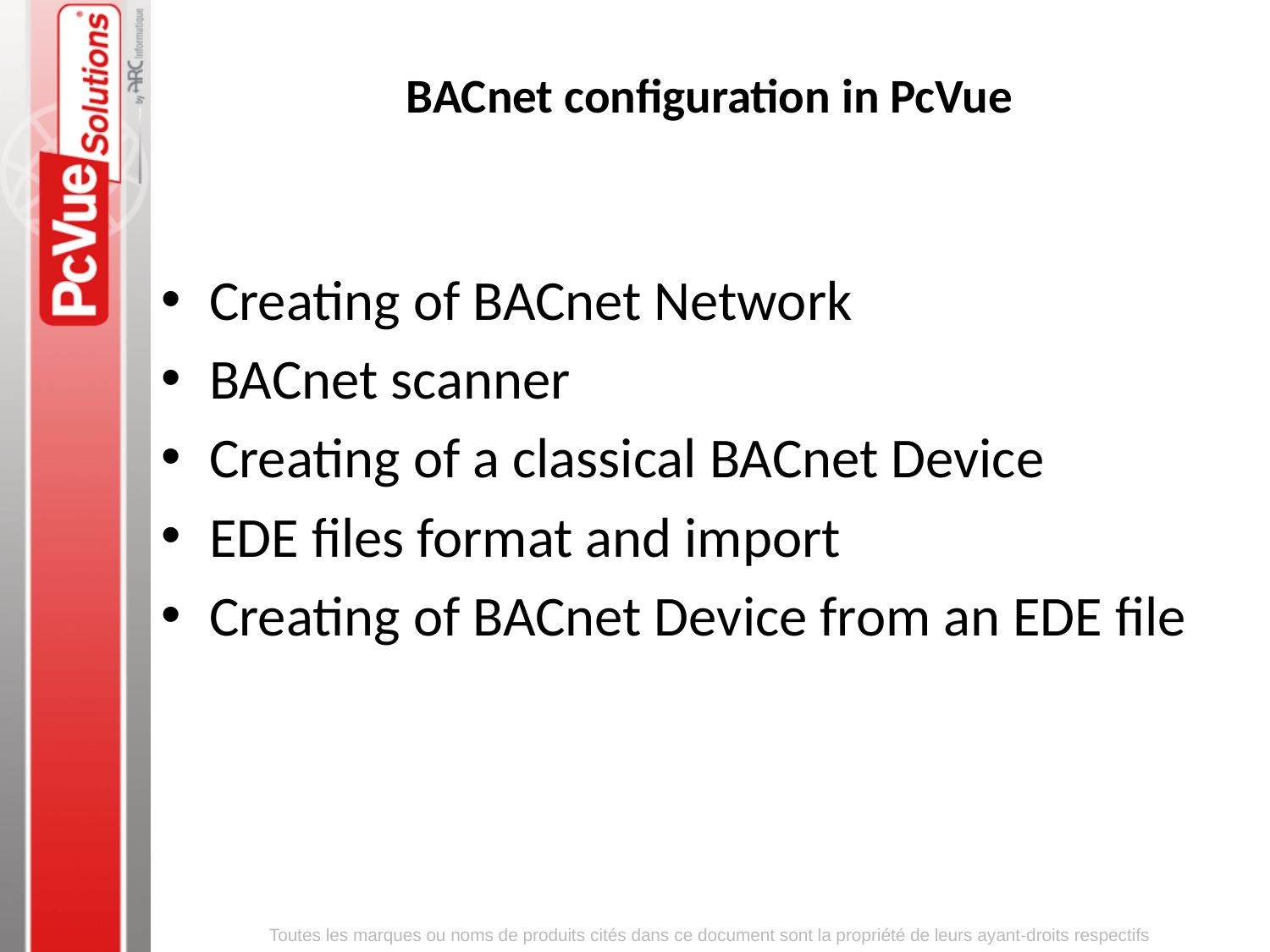

# BACnet configuration in PcVue

Creating of BACnet Network
BACnet scanner
Creating of a classical BACnet Device
EDE files format and import
Creating of BACnet Device from an EDE file